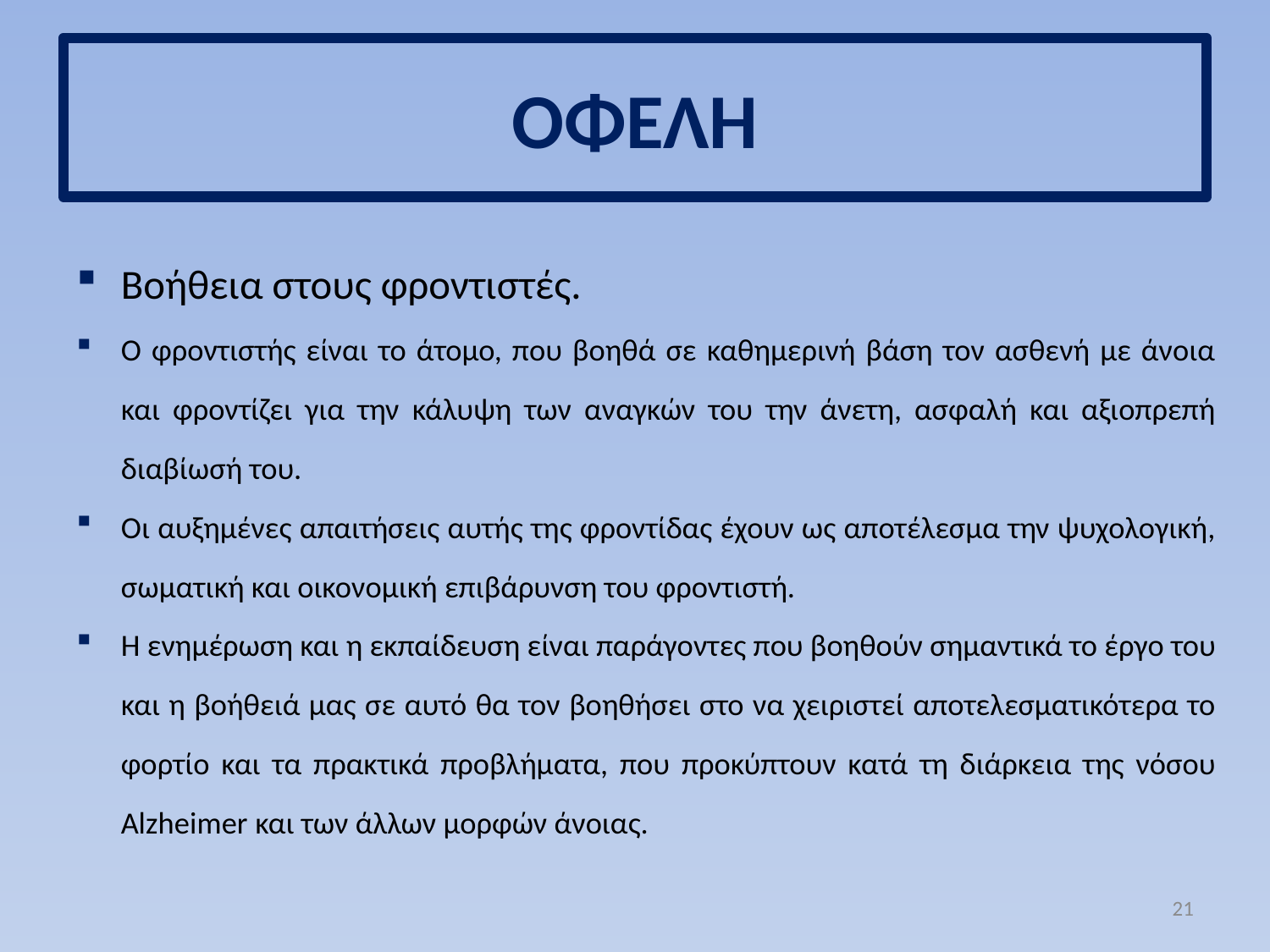

# ΟΦΕΛΗ
Βοήθεια στους φροντιστές.
Ο φροντιστής είναι το άτομο, που βοηθά σε καθημερινή βάση τον ασθενή με άνοια και φροντίζει για την κάλυψη των αναγκών του την άνετη, ασφαλή και αξιοπρεπή διαβίωσή του.
Οι αυξημένες απαιτήσεις αυτής της φροντίδας έχουν ως αποτέλεσμα την ψυχολογική, σωματική και οικονομική επιβάρυνση του φροντιστή.
Η ενημέρωση και η εκπαίδευση είναι παράγοντες που βοηθούν σημαντικά το έργο του και η βοήθειά μας σε αυτό θα τον βοηθήσει στο να χειριστεί αποτελεσματικότερα το φορτίο και τα πρακτικά προβλήματα, που προκύπτουν κατά τη διάρκεια της νόσου Alzheimer και των άλλων μορφών άνοιας.

21